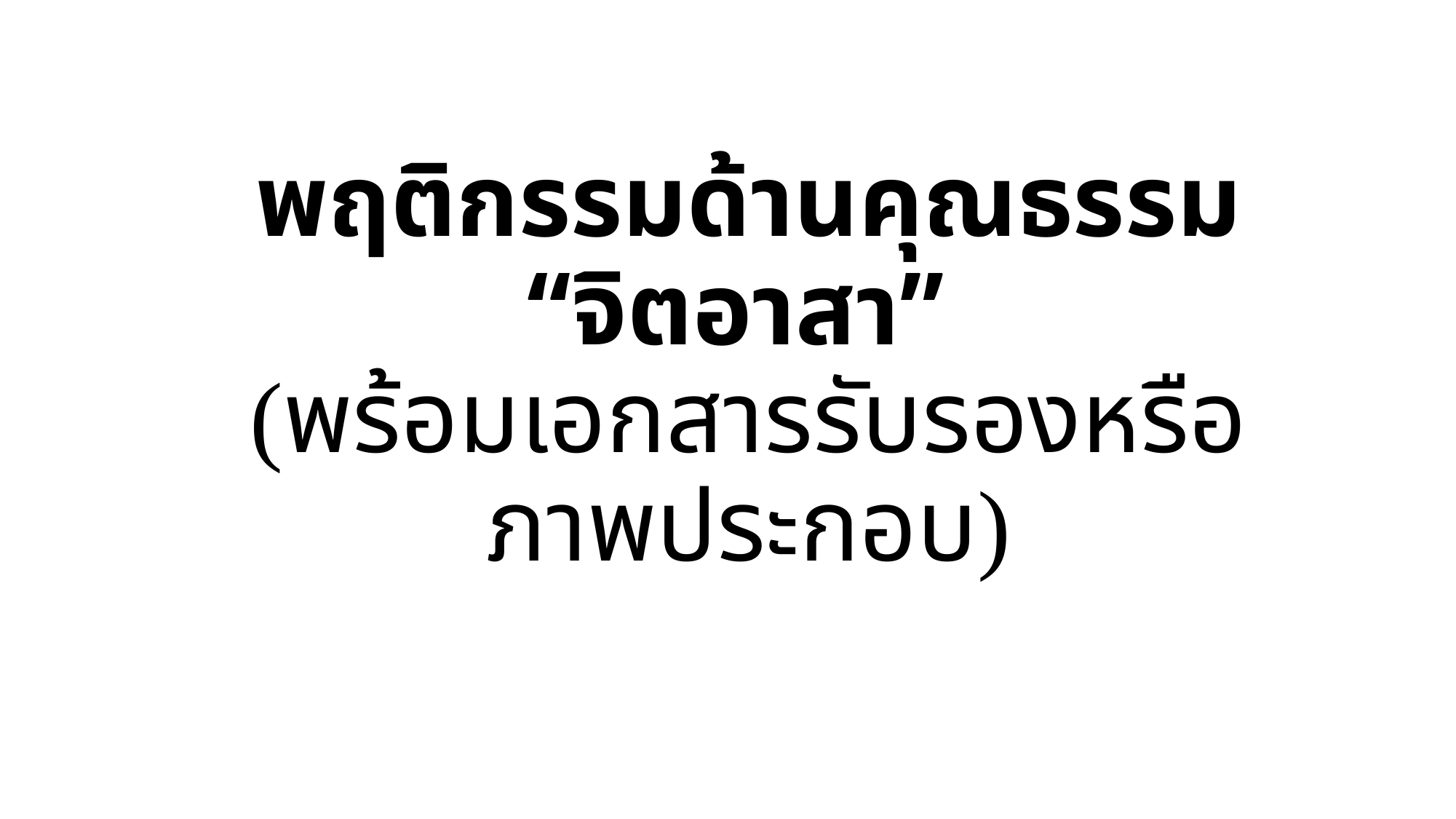

# พฤติกรรมด้านคุณธรรม “จิตอาสา” (พร้อมเอกสารรับรองหรือภาพประกอบ)